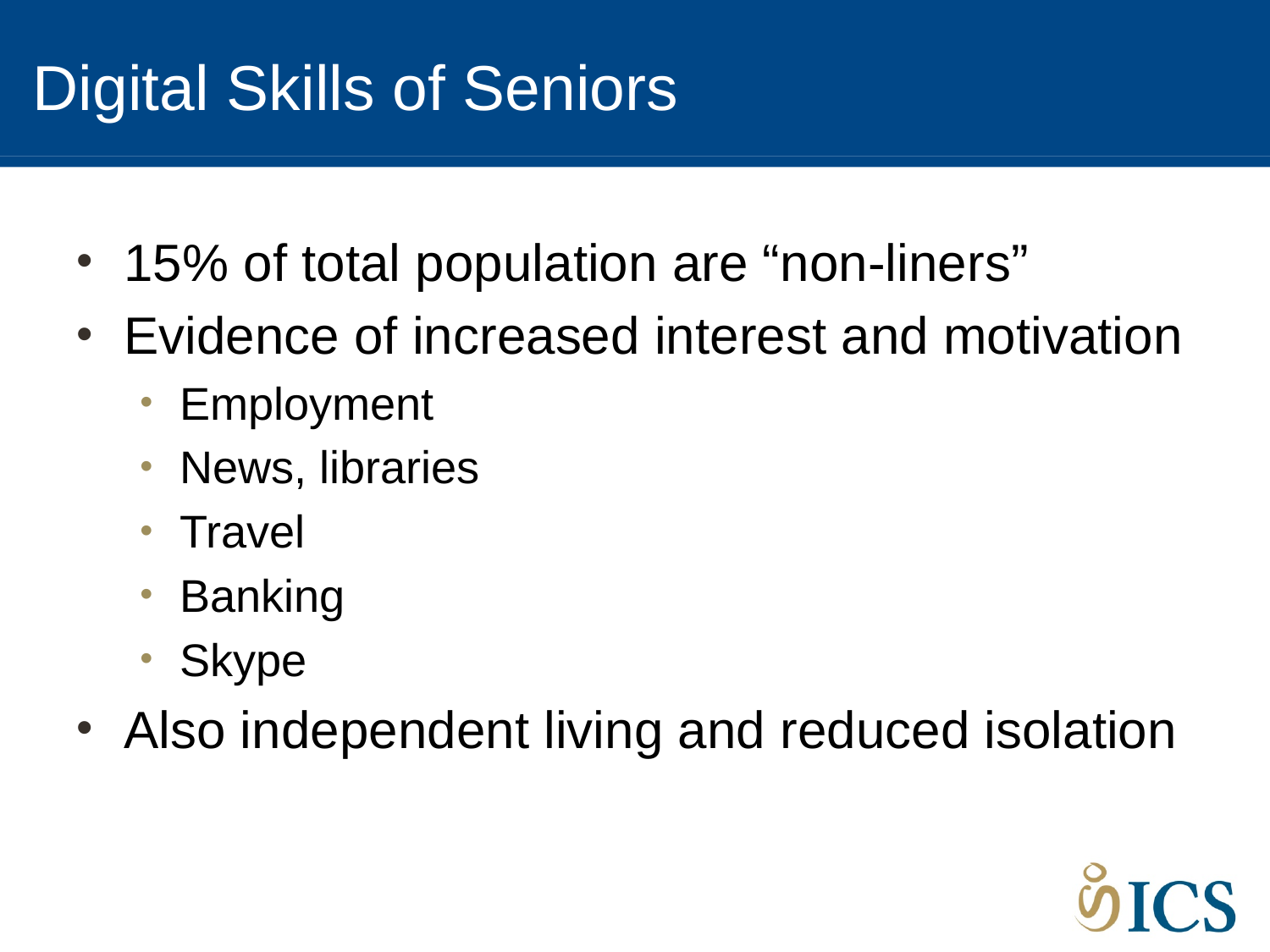

# Digital Skills of Seniors
15% of total population are “non-liners”
Evidence of increased interest and motivation
Employment
News, libraries
Travel
Banking
Skype
Also independent living and reduced isolation